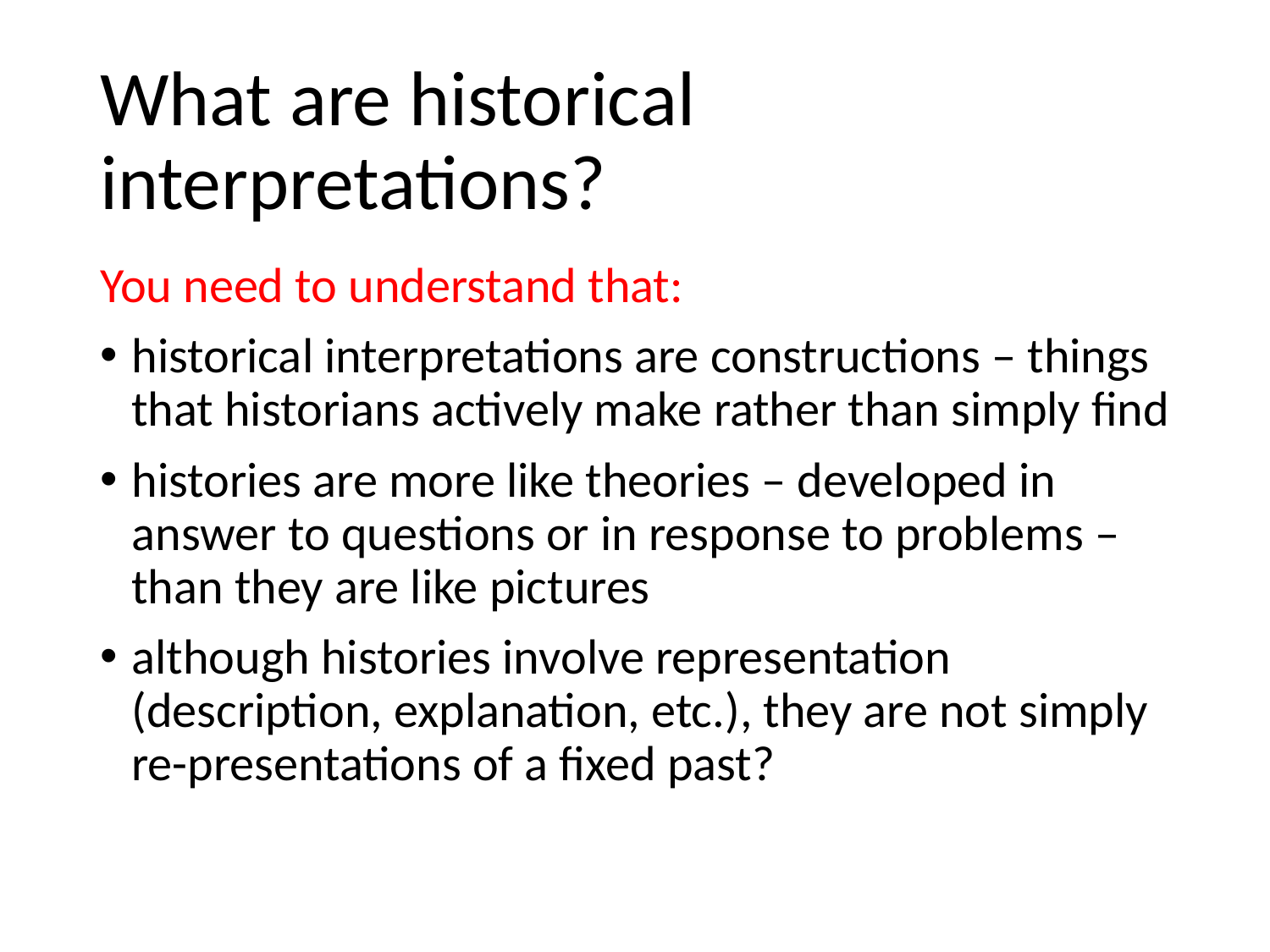

# What are historical interpretations?
You need to understand that:
historical interpretations are constructions – things that historians actively make rather than simply find
histories are more like theories – developed in answer to questions or in response to problems – than they are like pictures
although histories involve representation (description, explanation, etc.), they are not simply re-presentations of a fixed past?